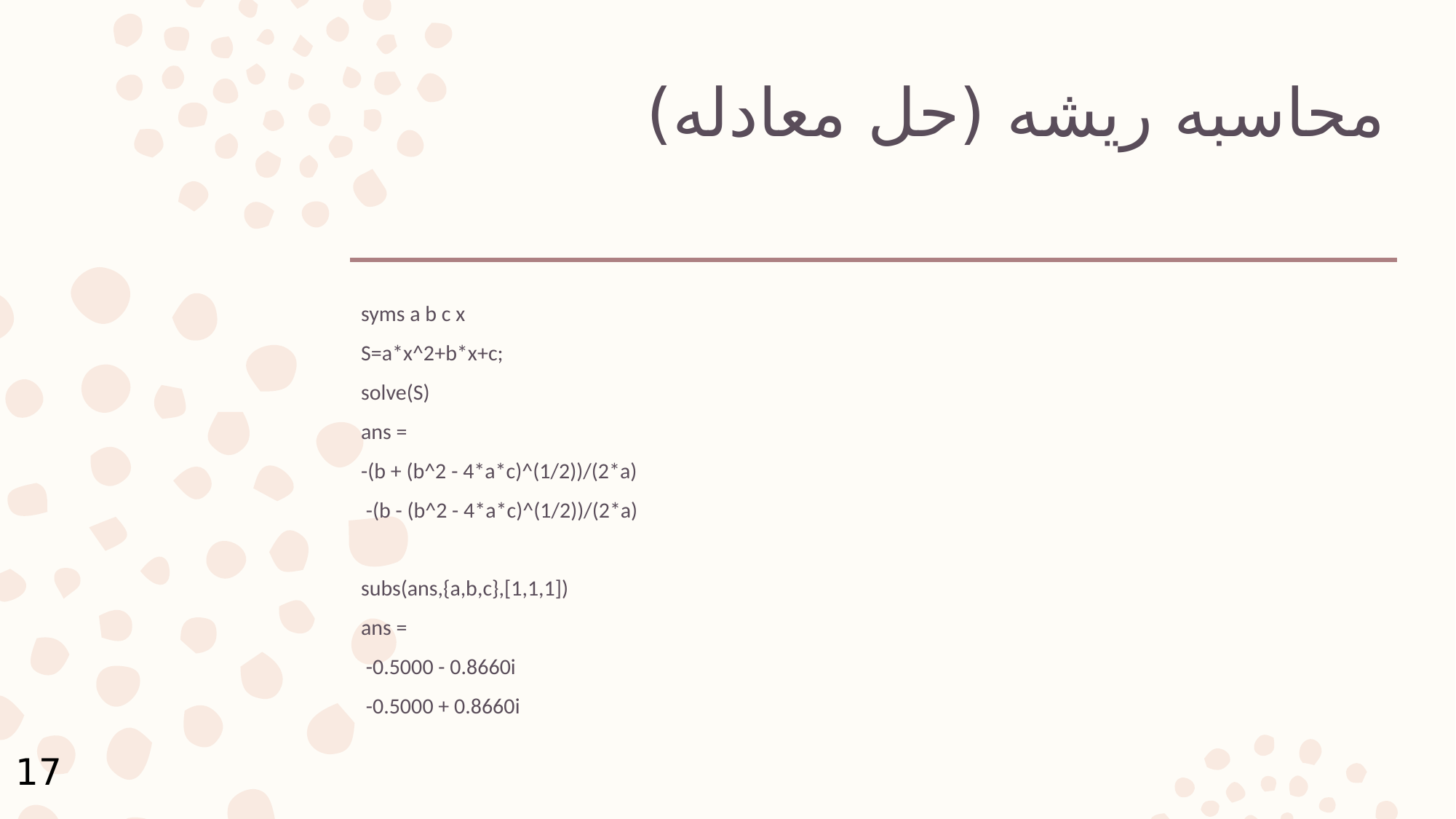

# محاسبه ریشه (حل معادله)
syms a b c x
S=a*x^2+b*x+c;
solve(S)
ans =
-(b + (b^2 - 4*a*c)^(1/2))/(2*a)
 -(b - (b^2 - 4*a*c)^(1/2))/(2*a)

subs(ans,{a,b,c},[1,1,1])
ans =
 -0.5000 - 0.8660i
 -0.5000 + 0.8660i

17